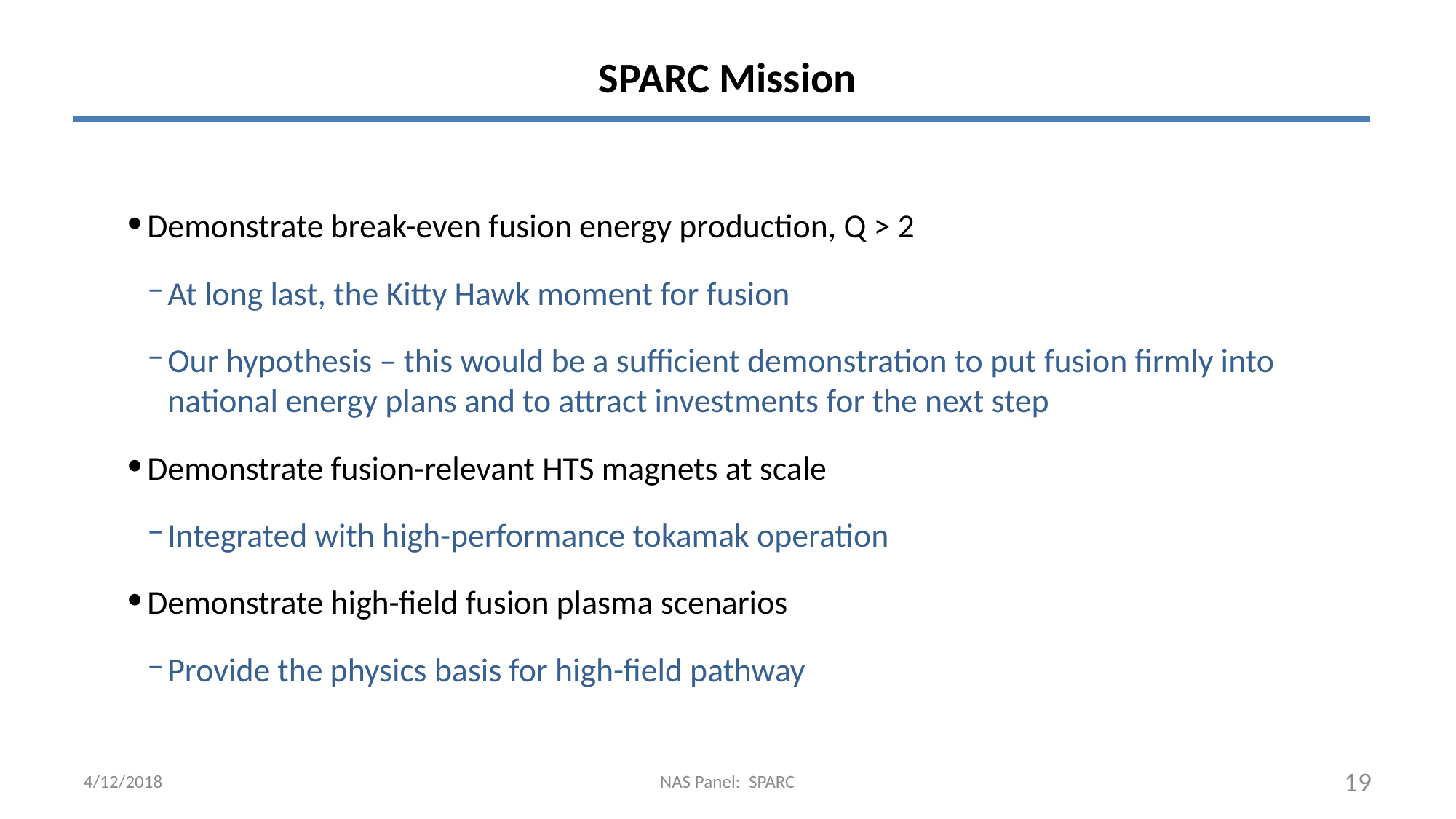

# SPARC Mission
Demonstrate break-even fusion energy production, Q > 2
At long last, the Kitty Hawk moment for fusion
Our hypothesis – this would be a sufficient demonstration to put fusion firmly into national energy plans and to attract investments for the next step
Demonstrate fusion-relevant HTS magnets at scale
Integrated with high-performance tokamak operation
Demonstrate high-field fusion plasma scenarios
Provide the physics basis for high-field pathway
4/12/2018
NAS Panel:  SPARC
19